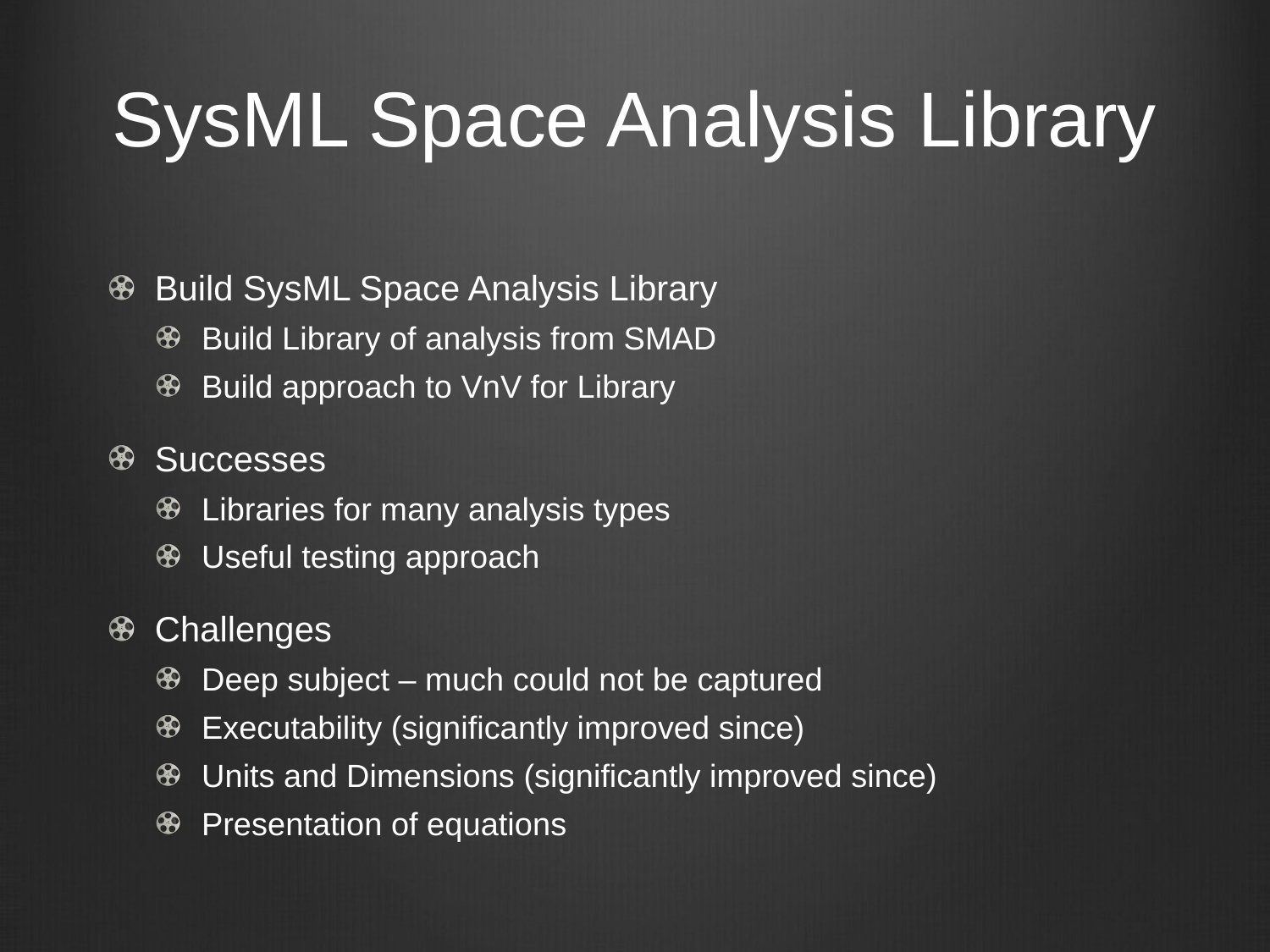

# SysML Space Analysis Library
Build SysML Space Analysis Library
Build Library of analysis from SMAD
Build approach to VnV for Library
Successes
Libraries for many analysis types
Useful testing approach
Challenges
Deep subject – much could not be captured
Executability (significantly improved since)
Units and Dimensions (significantly improved since)
Presentation of equations